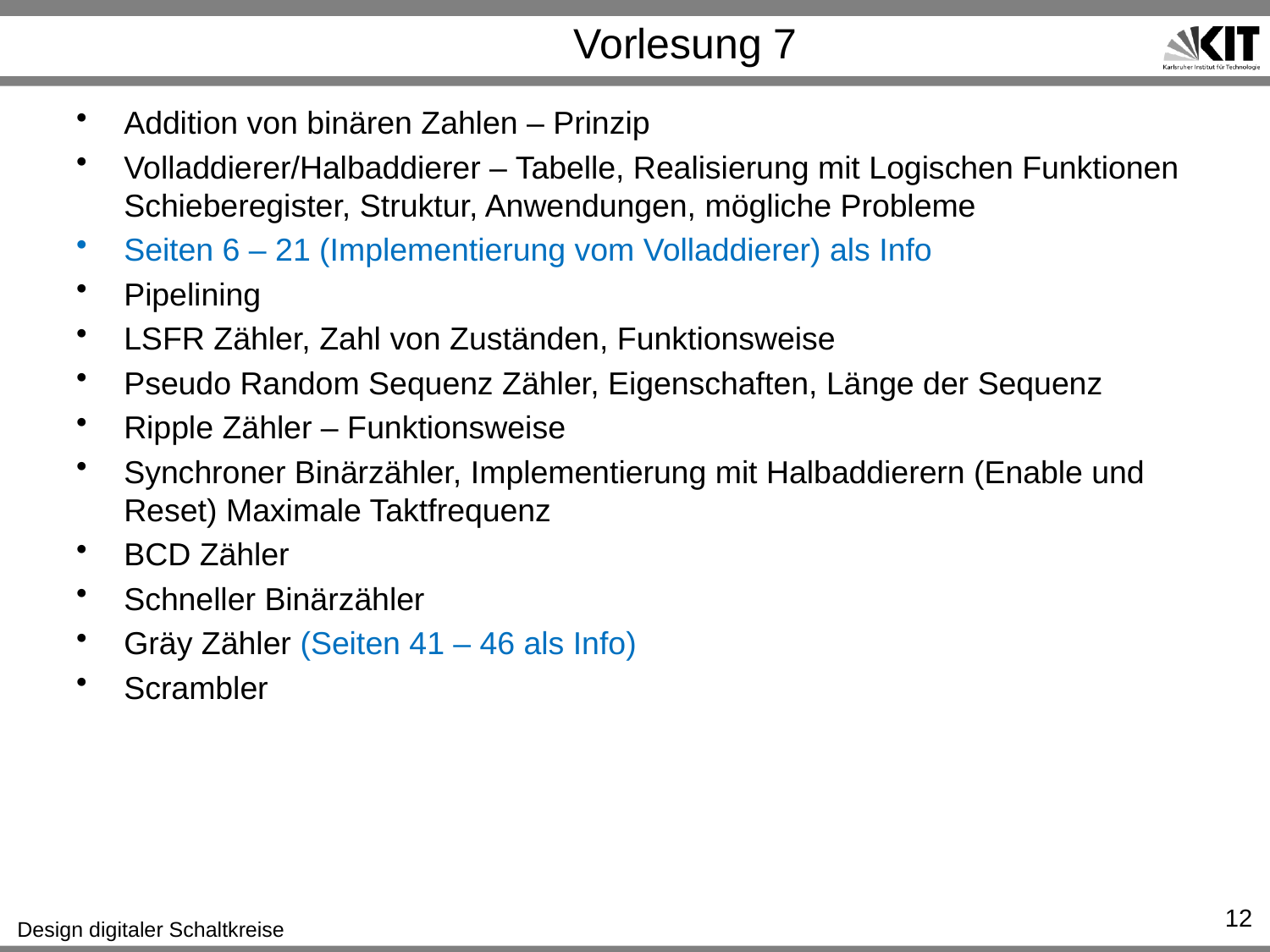

# Vorlesung 7
Addition von binären Zahlen – Prinzip
Volladdierer/Halbaddierer – Tabelle, Realisierung mit Logischen Funktionen Schieberegister, Struktur, Anwendungen, mögliche Probleme
Seiten 6 – 21 (Implementierung vom Volladdierer) als Info
Pipelining
LSFR Zähler, Zahl von Zuständen, Funktionsweise
Pseudo Random Sequenz Zähler, Eigenschaften, Länge der Sequenz
Ripple Zähler – Funktionsweise
Synchroner Binärzähler, Implementierung mit Halbaddierern (Enable und Reset) Maximale Taktfrequenz
BCD Zähler
Schneller Binärzähler
Gräy Zähler (Seiten 41 – 46 als Info)
Scrambler
12